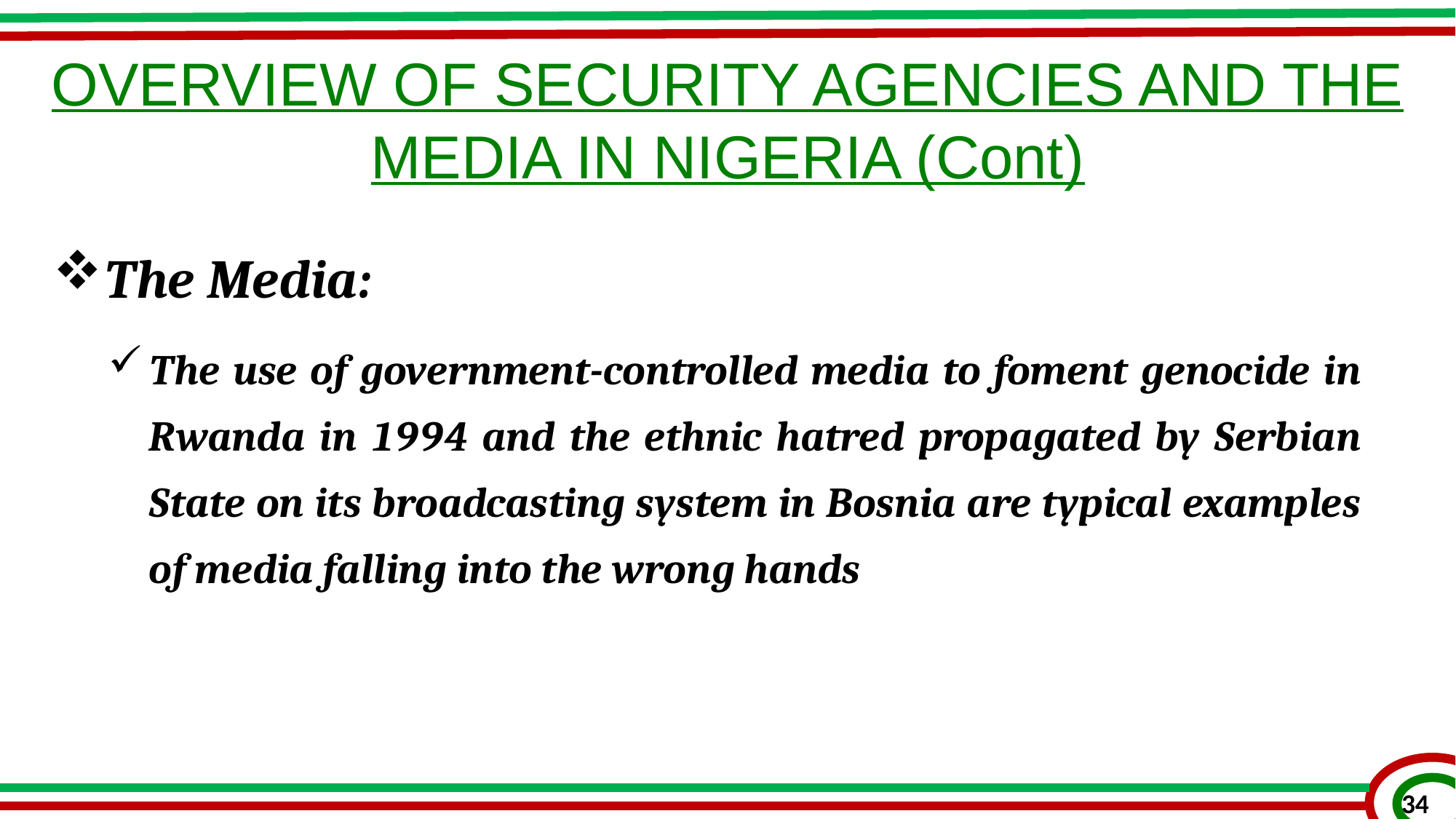

OVERVIEW OF SECURITY AGENCIES AND THE MEDIA IN NIGERIA (Cont)
The Media:
The use of government-controlled media to foment genocide in Rwanda in 1994 and the ethnic hatred propagated by Serbian State on its broadcasting system in Bosnia are typical examples of media falling into the wrong hands